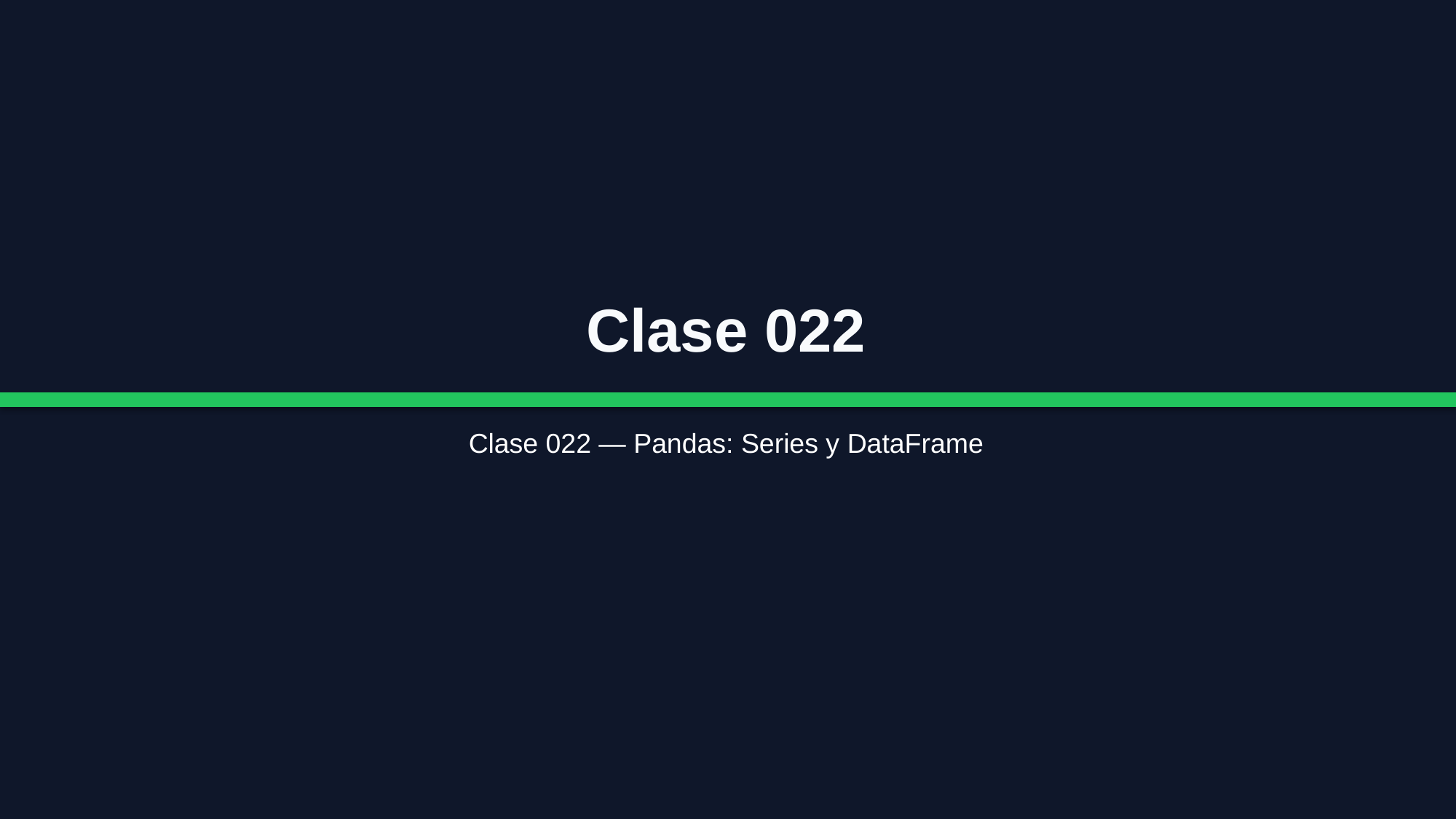

Clase 022

Clase 022 — Pandas: Series y DataFrame